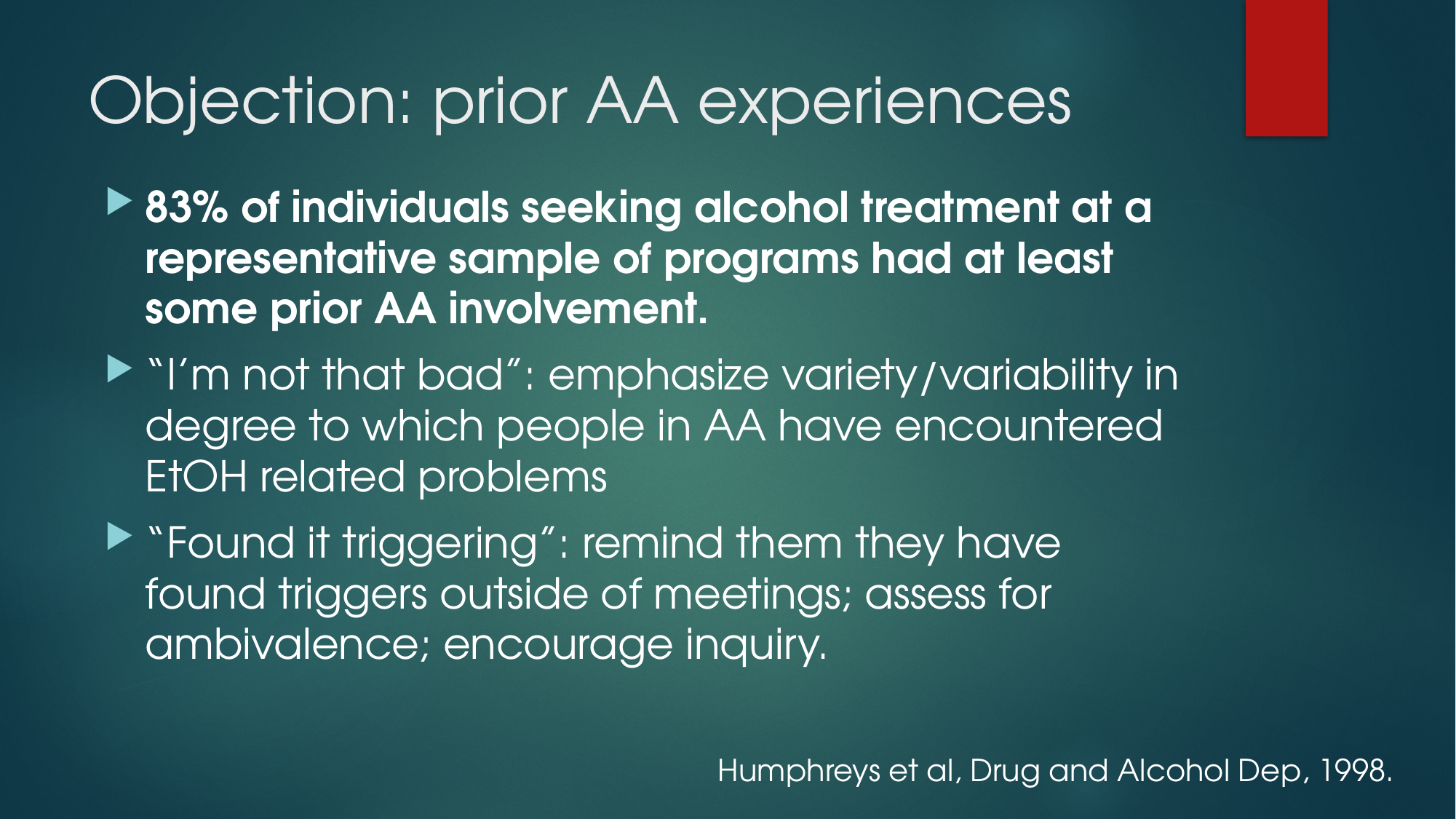

# Objection: prior AA experiences
83% of individuals seeking alcohol treatment at a representative sample of programs had at least some prior AA involvement.
“I’m not that bad”: emphasize variety/variability in degree to which people in AA have encountered EtOH related problems
“Found it triggering”: remind them they have found triggers outside of meetings; assess for ambivalence; encourage inquiry.
Humphreys et al, Drug and Alcohol Dep, 1998.